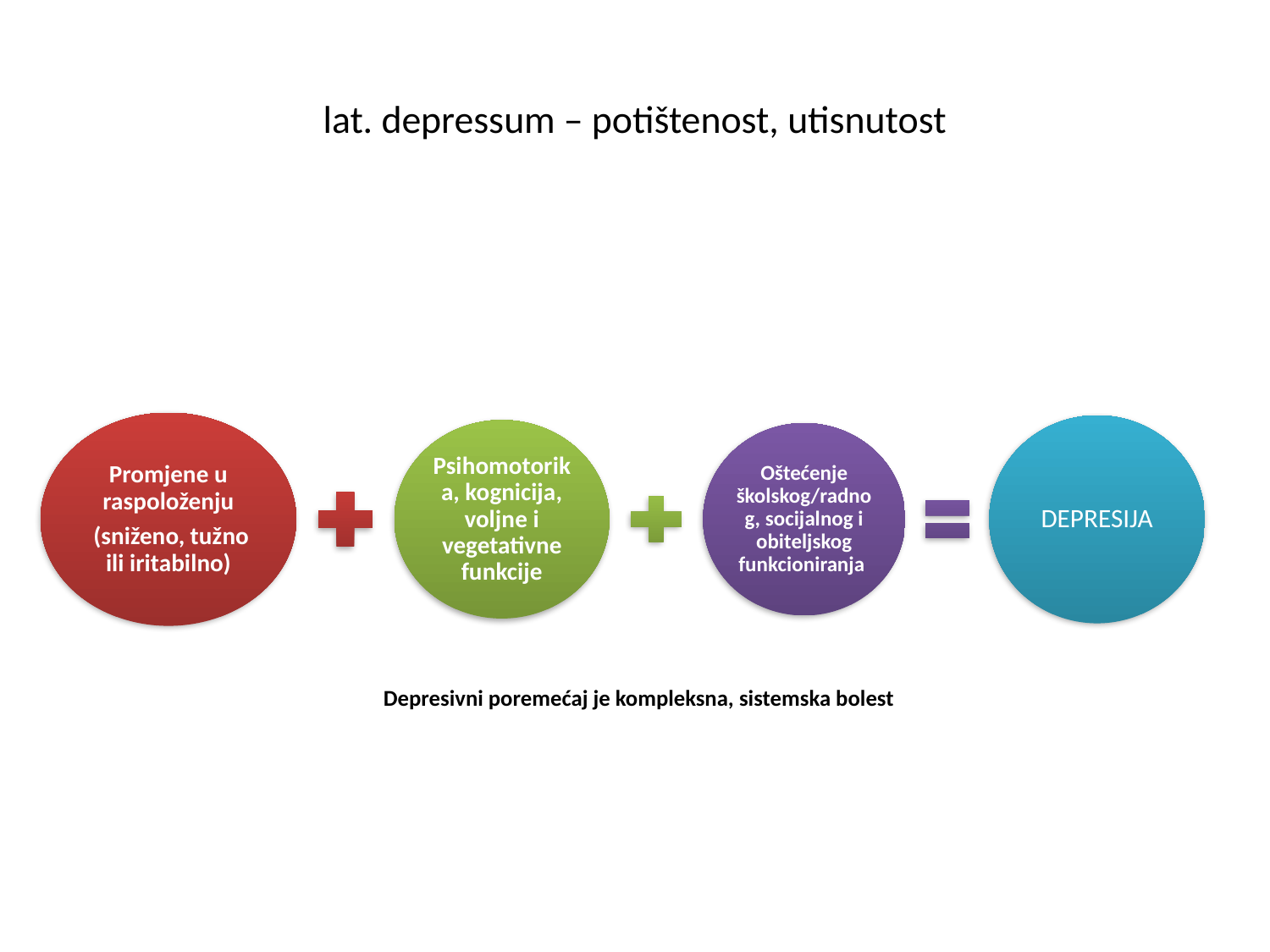

# lat. depressum – potištenost, utisnutost
Promjene u raspoloženju
 (sniženo, tužno ili iritabilno)

Psihomotorika, kognicija, voljne i vegetativne funkcije

Oštećenje školskog/radnog, socijalnog i obiteljskog funkcioniranja

DEPRESIJA
Depresivni poremećaj je kompleksna, sistemska bolest